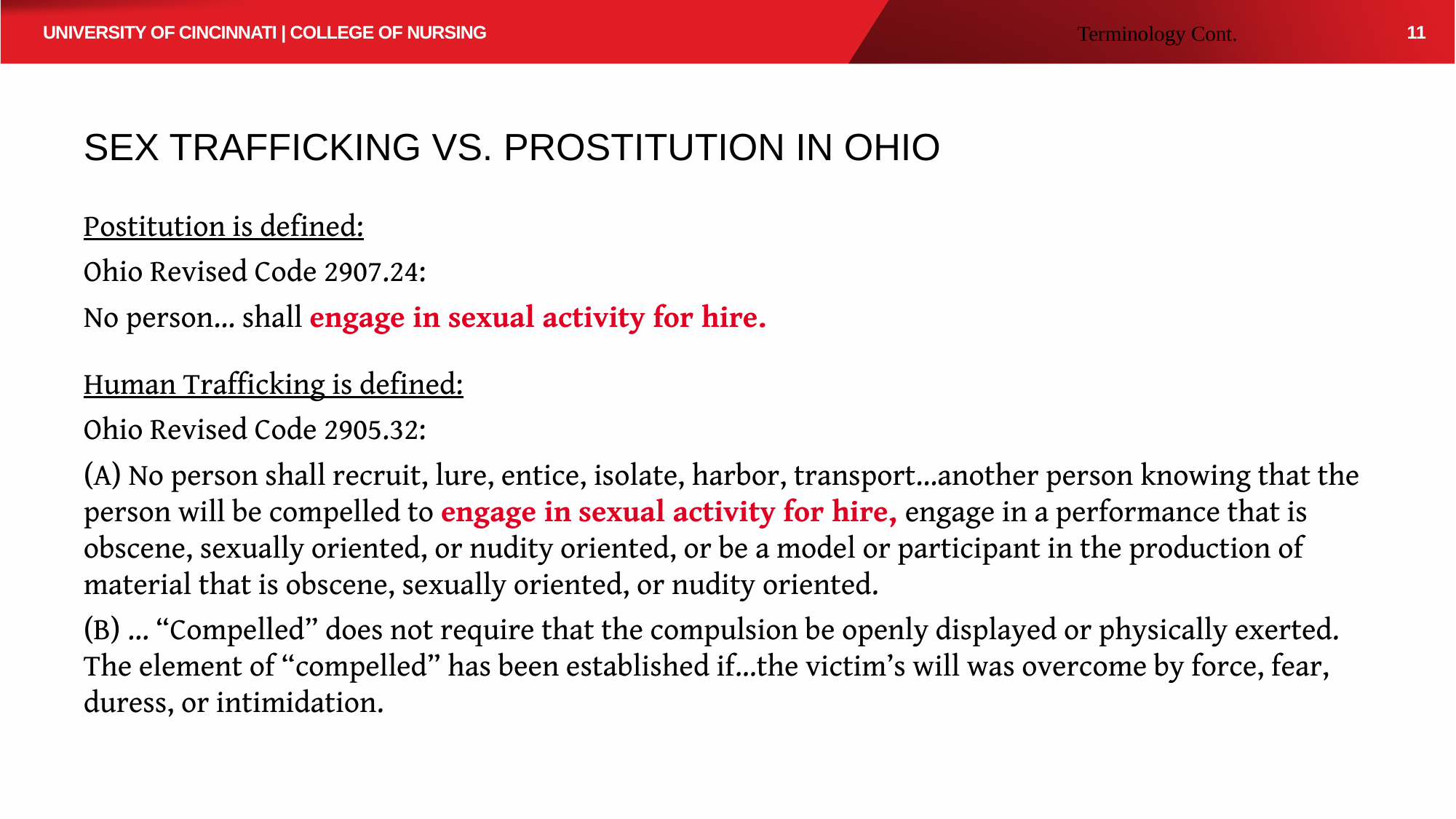

11
Terminology Cont.
# Sex Trafficking vs. prostitution in ohio
Postitution is defined:
Ohio Revised Code 2907.24:
No person… shall engage in sexual activity for hire.
Human Trafficking is defined:
Ohio Revised Code 2905.32:
(A) No person shall recruit, lure, entice, isolate, harbor, transport…another person knowing that the person will be compelled to engage in sexual activity for hire, engage in a performance that is obscene, sexually oriented, or nudity oriented, or be a model or participant in the production of material that is obscene, sexually oriented, or nudity oriented.
(B) … “Compelled” does not require that the compulsion be openly displayed or physically exerted. The element of “compelled” has been established if…the victim’s will was overcome by force, fear, duress, or intimidation.